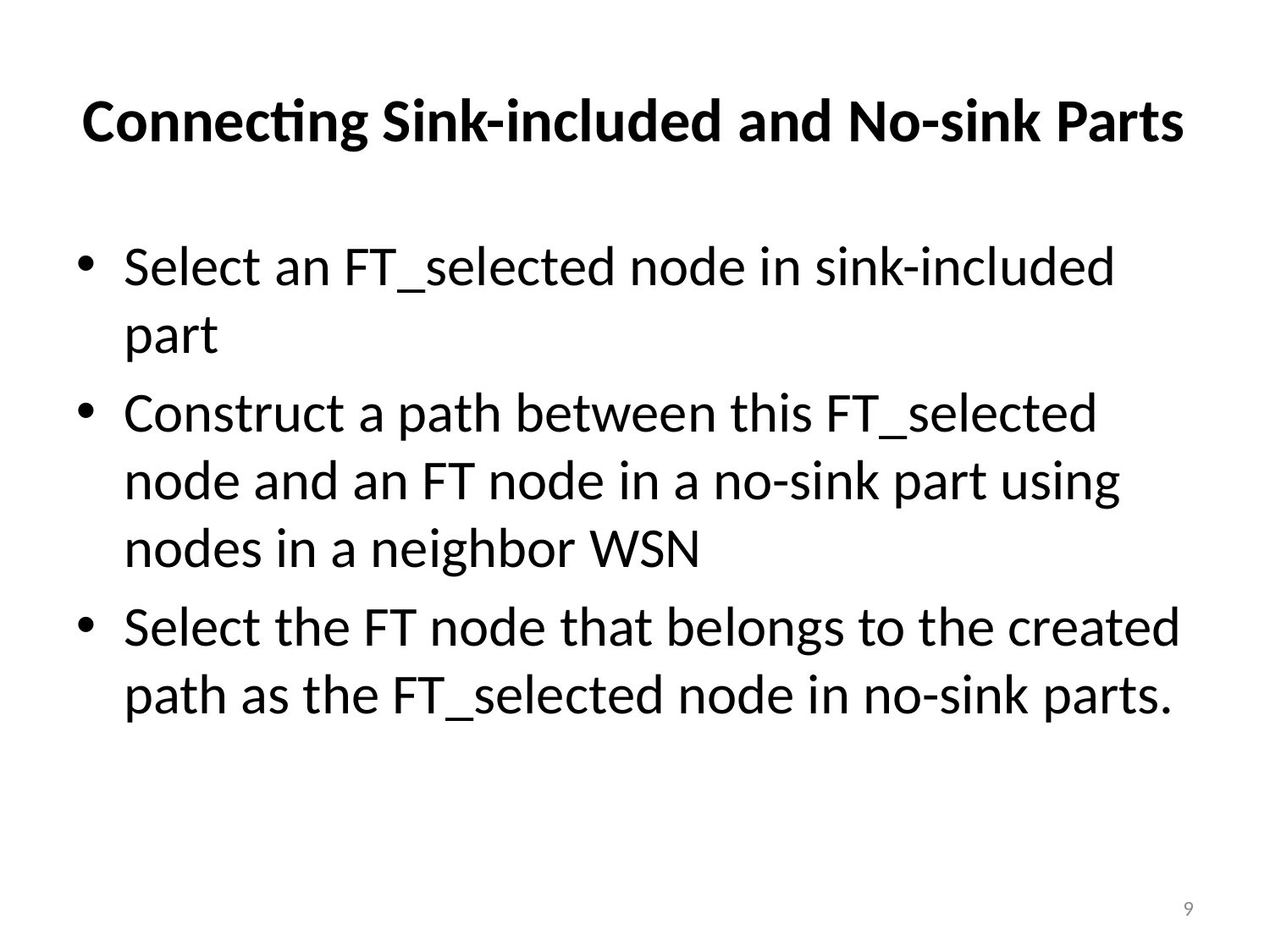

Connecting Sink-included and No-sink Parts
Select an FT_selected node in sink-included part
Construct a path between this FT_selected node and an FT node in a no-sink part using nodes in a neighbor WSN
Select the FT node that belongs to the created path as the FT_selected node in no-sink parts.
9